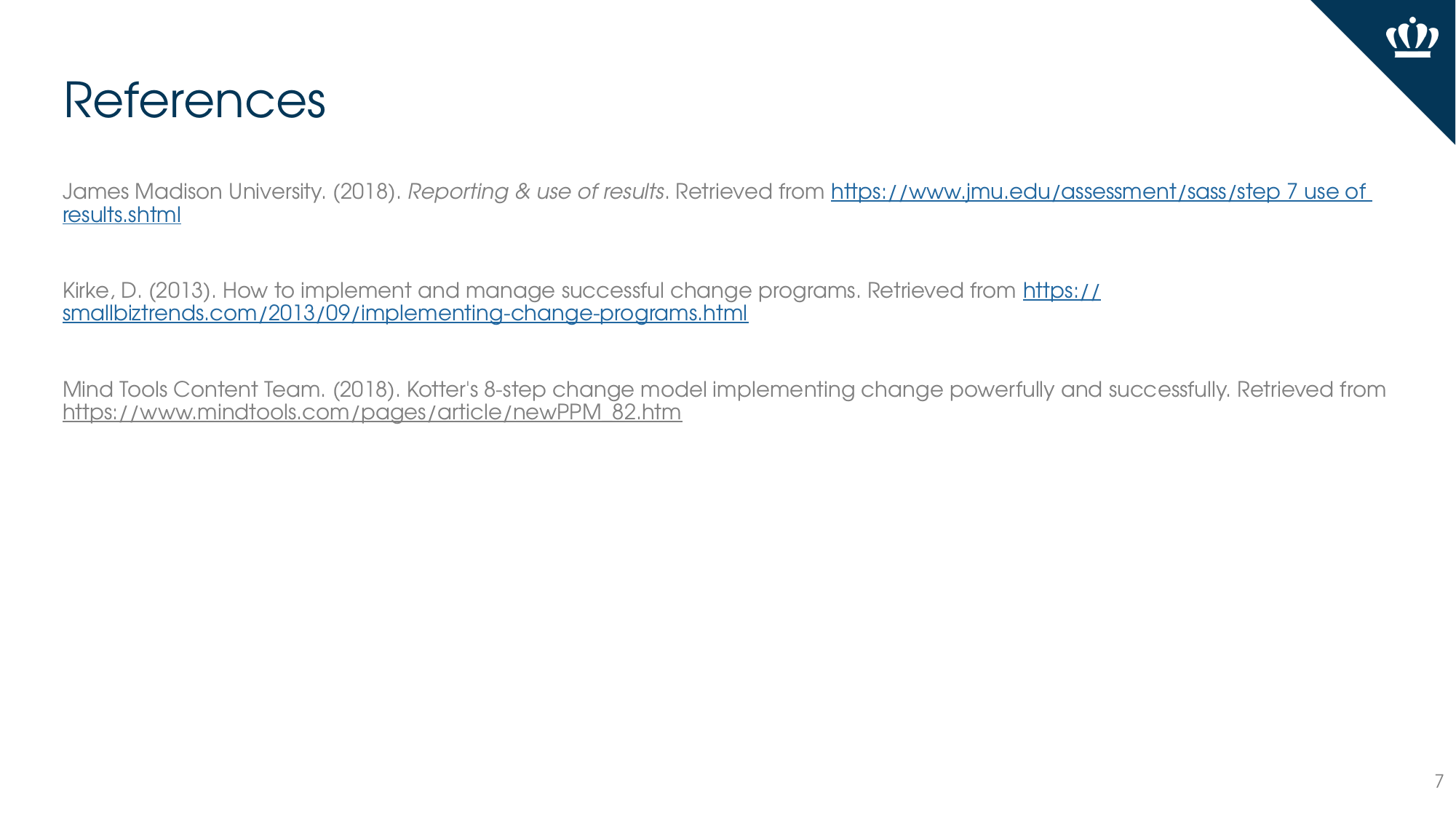

# References
James Madison University. (2018). Reporting & use of results. Retrieved from https://www.jmu.edu/assessment/sass/step 7 use of results.shtml

Kirke, D. (2013). How to implement and manage successful change programs. Retrieved from https://smallbiztrends.com/2013/09/implementing-change-programs.html

Mind Tools Content Team. (2018). Kotter's 8-step change model implementing change powerfully and successfully. Retrieved from https://www.mindtools.com/pages/article/newPPM_82.htm

7